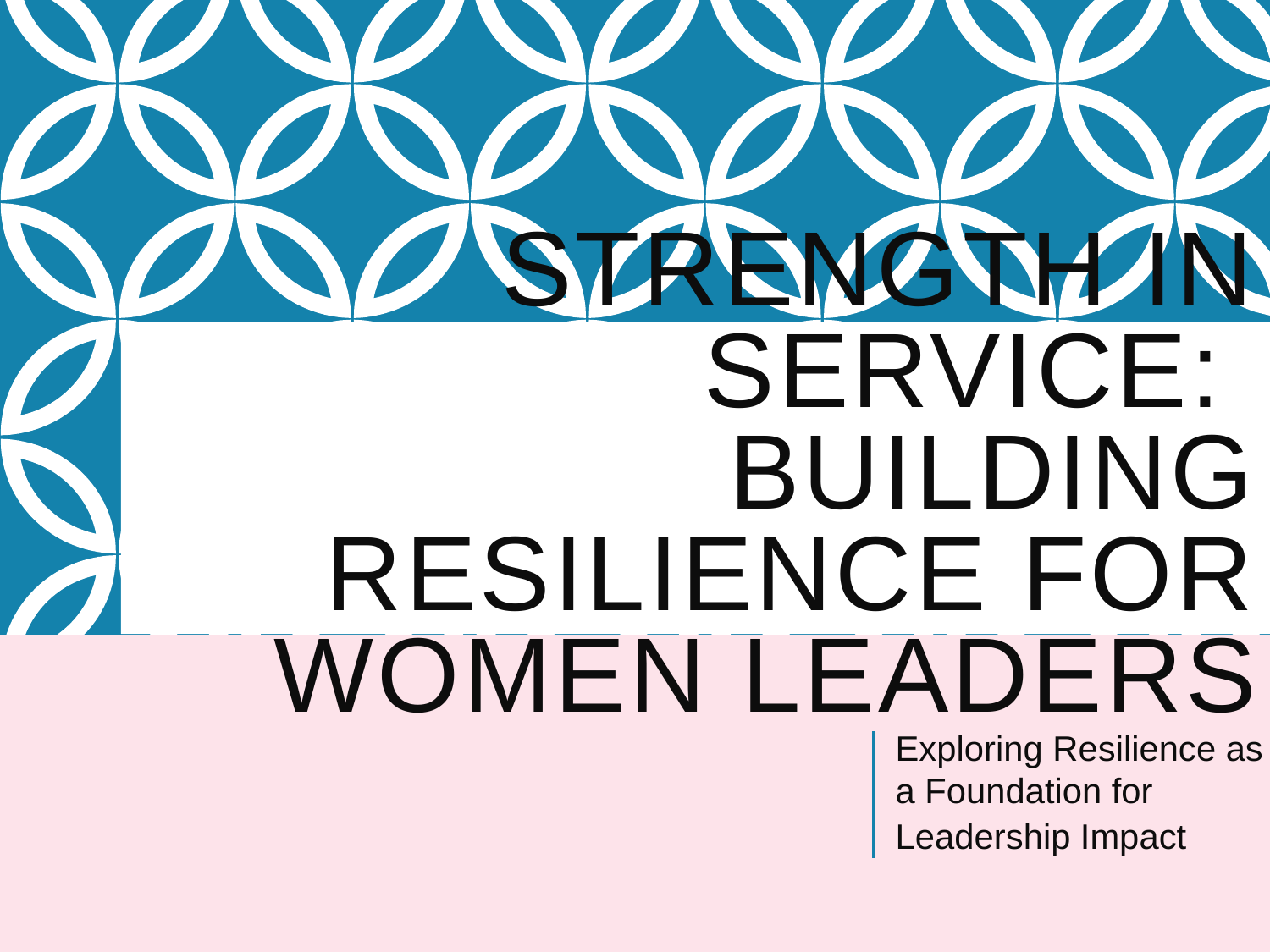

# Strength in Service: Building Resilience for Women Leaders
Exploring Resilience as a Foundation for
Leadership Impact